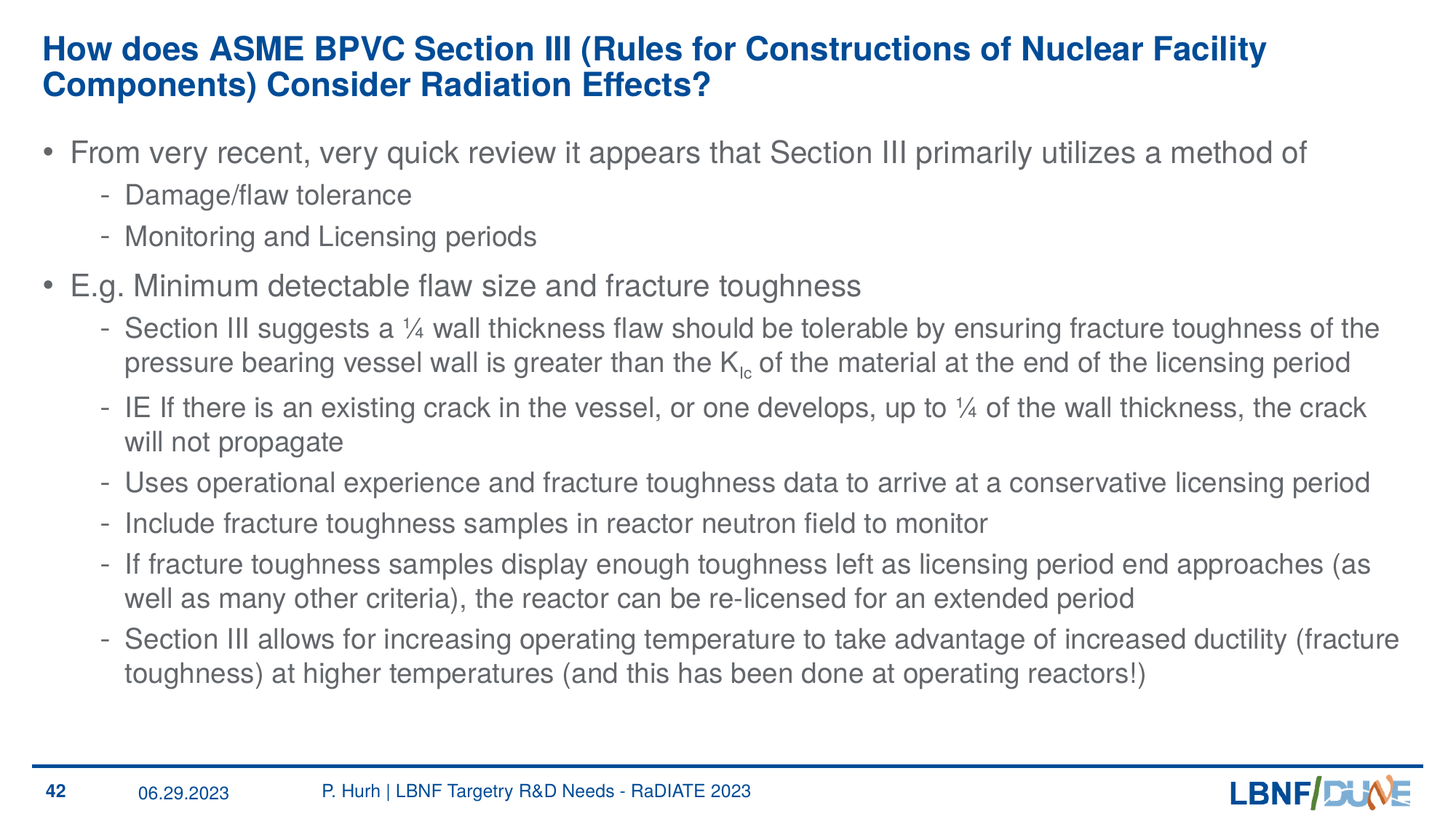

# How does ASME BPVC Section III (Rules for Constructions of Nuclear Facility Components) Consider Radiation Effects?
From very recent, very quick review it appears that Section III primarily utilizes a method of
Damage/flaw tolerance
Monitoring and Licensing periods
E.g. Minimum detectable flaw size and fracture toughness
Section III suggests a ¼ wall thickness flaw should be tolerable by ensuring fracture toughness of the pressure bearing vessel wall is greater than the KIc of the material at the end of the licensing period
IE If there is an existing crack in the vessel, or one develops, up to ¼ of the wall thickness, the crack will not propagate
Uses operational experience and fracture toughness data to arrive at a conservative licensing period
Include fracture toughness samples in reactor neutron field to monitor
If fracture toughness samples display enough toughness left as licensing period end approaches (as well as many other criteria), the reactor can be re-licensed for an extended period
Section III allows for increasing operating temperature to take advantage of increased ductility (fracture toughness) at higher temperatures (and this has been done at operating reactors!)

42
06.29.2023
P. Hurh | LBNF Targetry R&D Needs - RaDIATE 2023